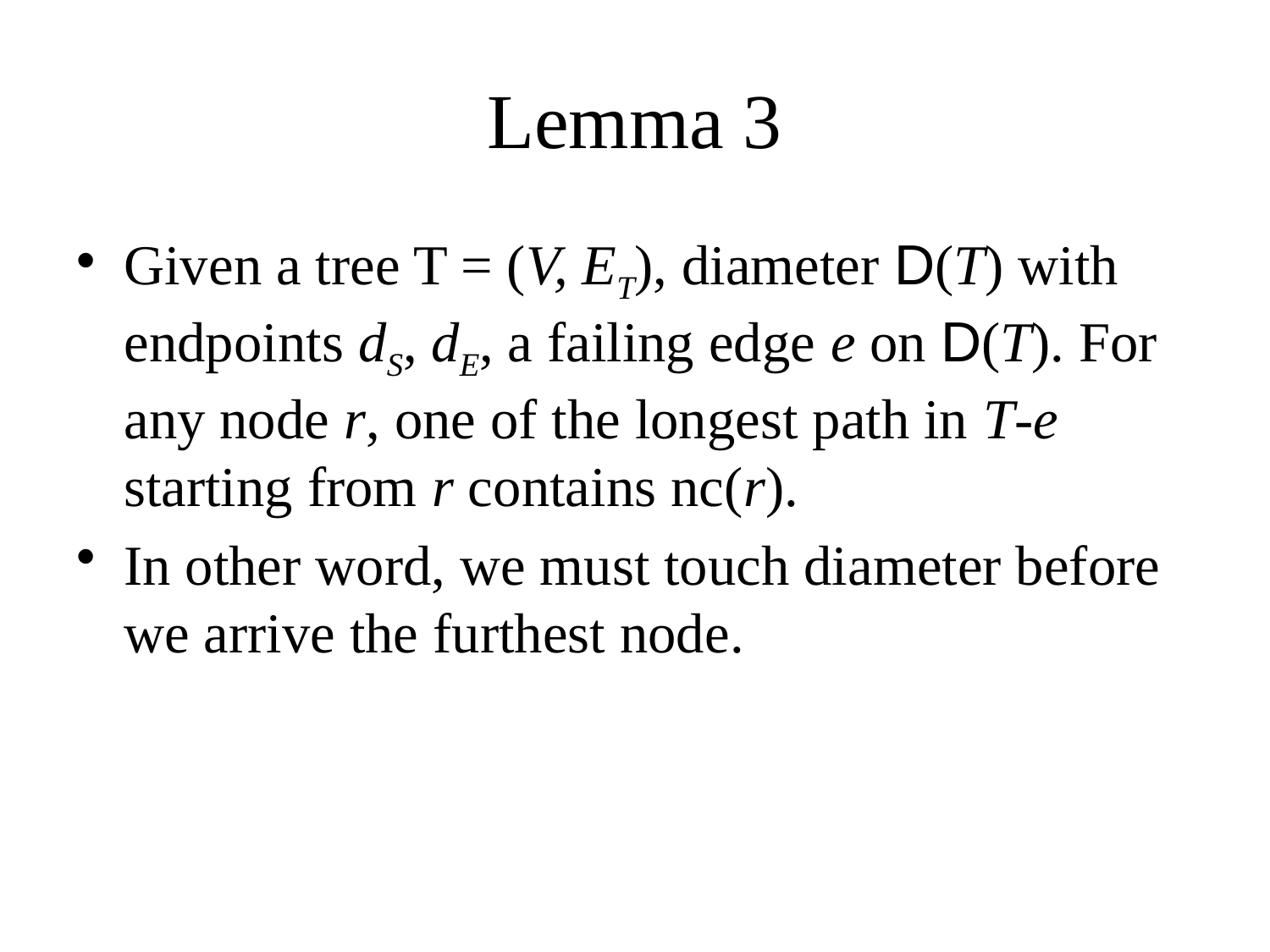

Lemma 3
Given a tree T = (V, ET), diameter D(T) with endpoints dS, dE, a failing edge e on D(T). For any node r, one of the longest path in T-e starting from r contains nc(r).
In other word, we must touch diameter before we arrive the furthest node.